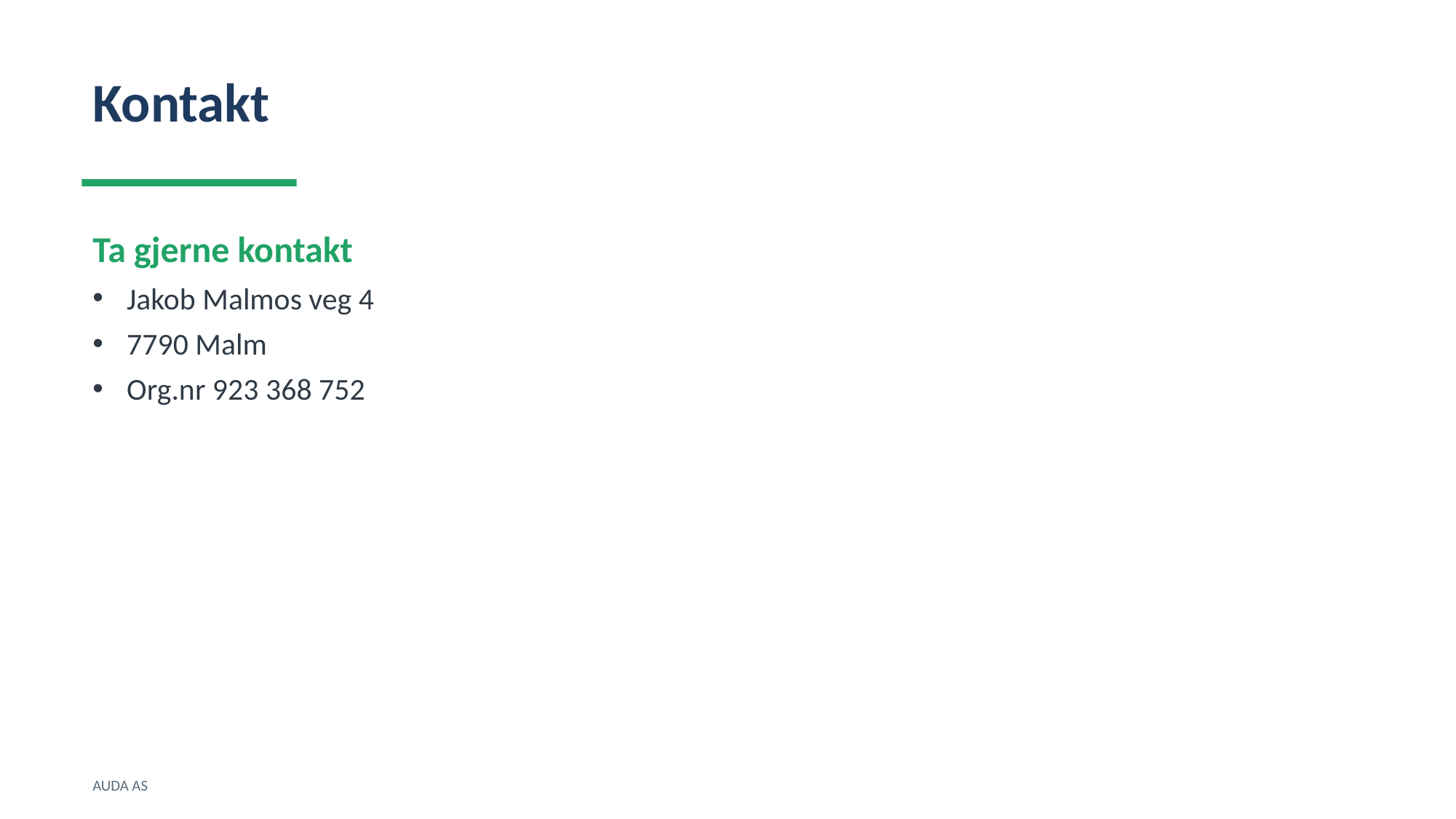

Kontakt

Ta gjerne kontakt
Jakob Malmos veg 4
7790 Malm
Org.nr 923 368 752
AUDA AS